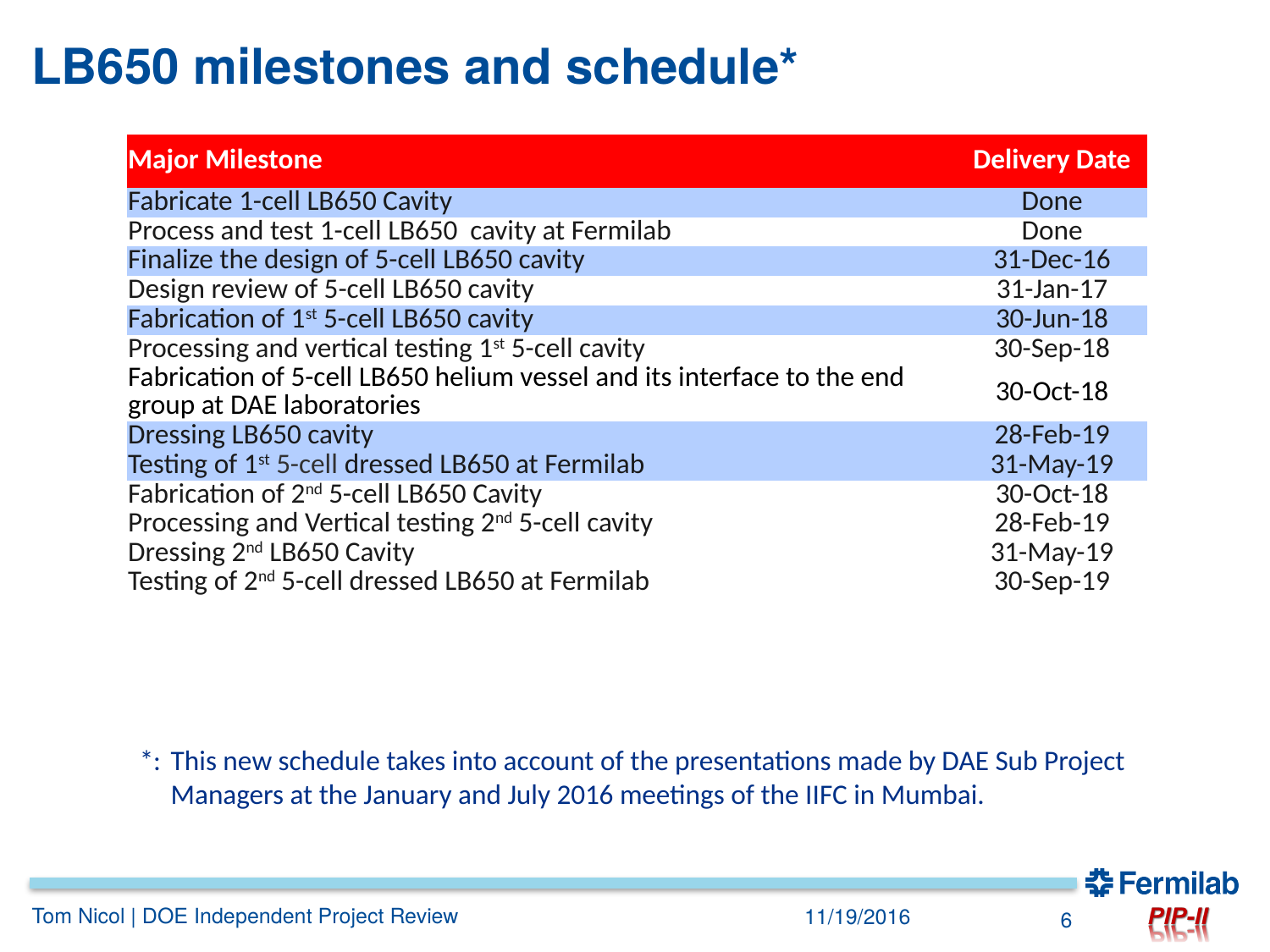

# LB650 milestones and schedule*
| Major Milestone | Delivery Date |
| --- | --- |
| Fabricate 1-cell LB650 Cavity | Done |
| Process and test 1-cell LB650 cavity at Fermilab | Done |
| Finalize the design of 5-cell LB650 cavity | 31-Dec-16 |
| Design review of 5-cell LB650 cavity | 31-Jan-17 |
| Fabrication of 1st 5-cell LB650 cavity | 30-Jun-18 |
| Processing and vertical testing 1st 5-cell cavity | 30-Sep-18 |
| Fabrication of 5-cell LB650 helium vessel and its interface to the end group at DAE laboratories | 30-Oct-18 |
| Dressing LB650 cavity | 28-Feb-19 |
| Testing of 1st 5-cell dressed LB650 at Fermilab | 31-May-19 |
| Fabrication of 2nd 5-cell LB650 Cavity | 30-Oct-18 |
| Processing and Vertical testing 2nd 5-cell cavity | 28-Feb-19 |
| Dressing 2nd LB650 Cavity | 31-May-19 |
| Testing of 2nd 5-cell dressed LB650 at Fermilab | 30-Sep-19 |
*:	This new schedule takes into account of the presentations made by DAE Sub Project Managers at the January and July 2016 meetings of the IIFC in Mumbai.
Tom Nicol | DOE Independent Project Review
11/19/2016
6